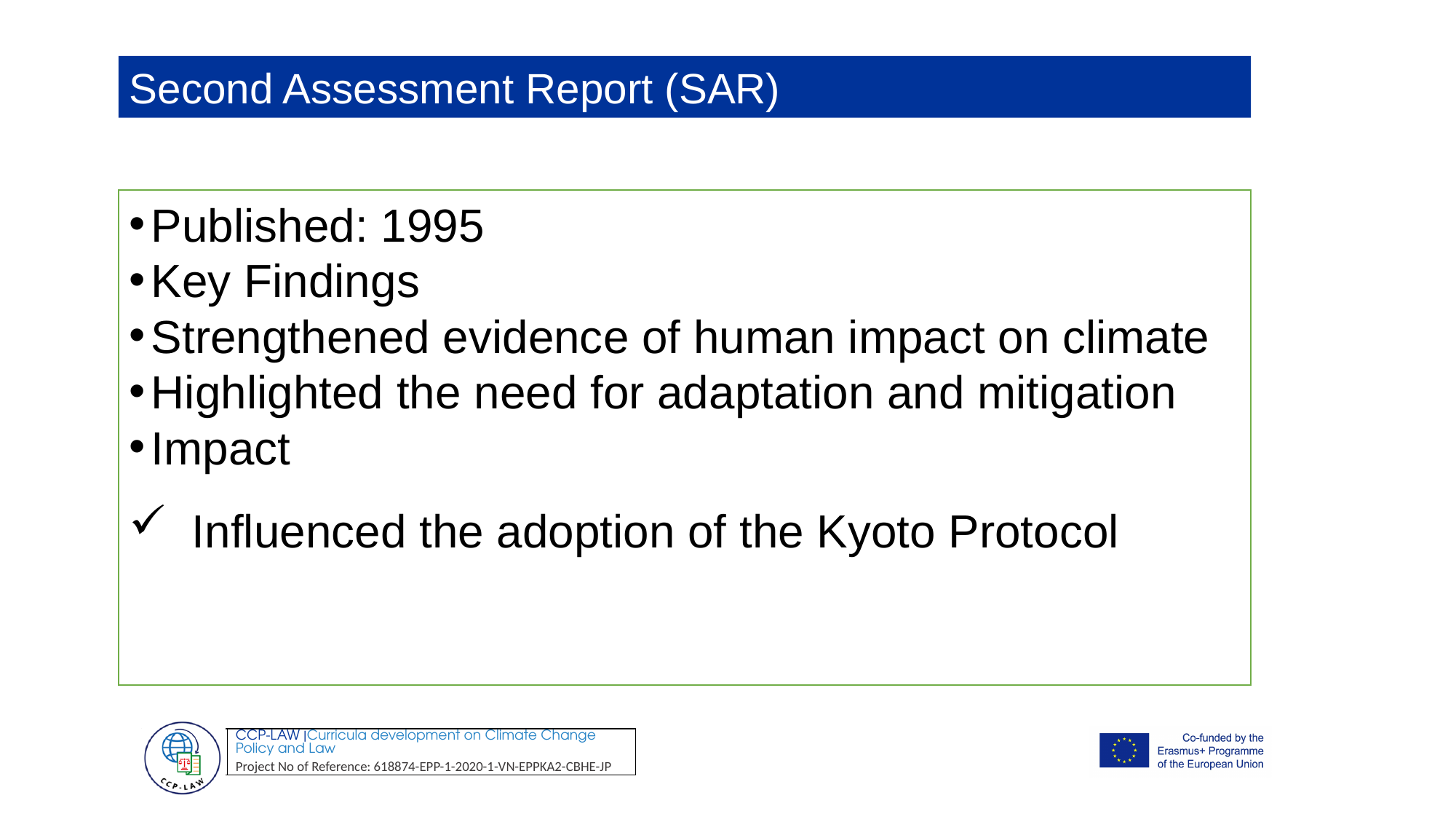

Second Assessment Report (SAR)
Published: 1995
Key Findings
Strengthened evidence of human impact on climate
Highlighted the need for adaptation and mitigation
Impact
Influenced the adoption of the Kyoto Protocol